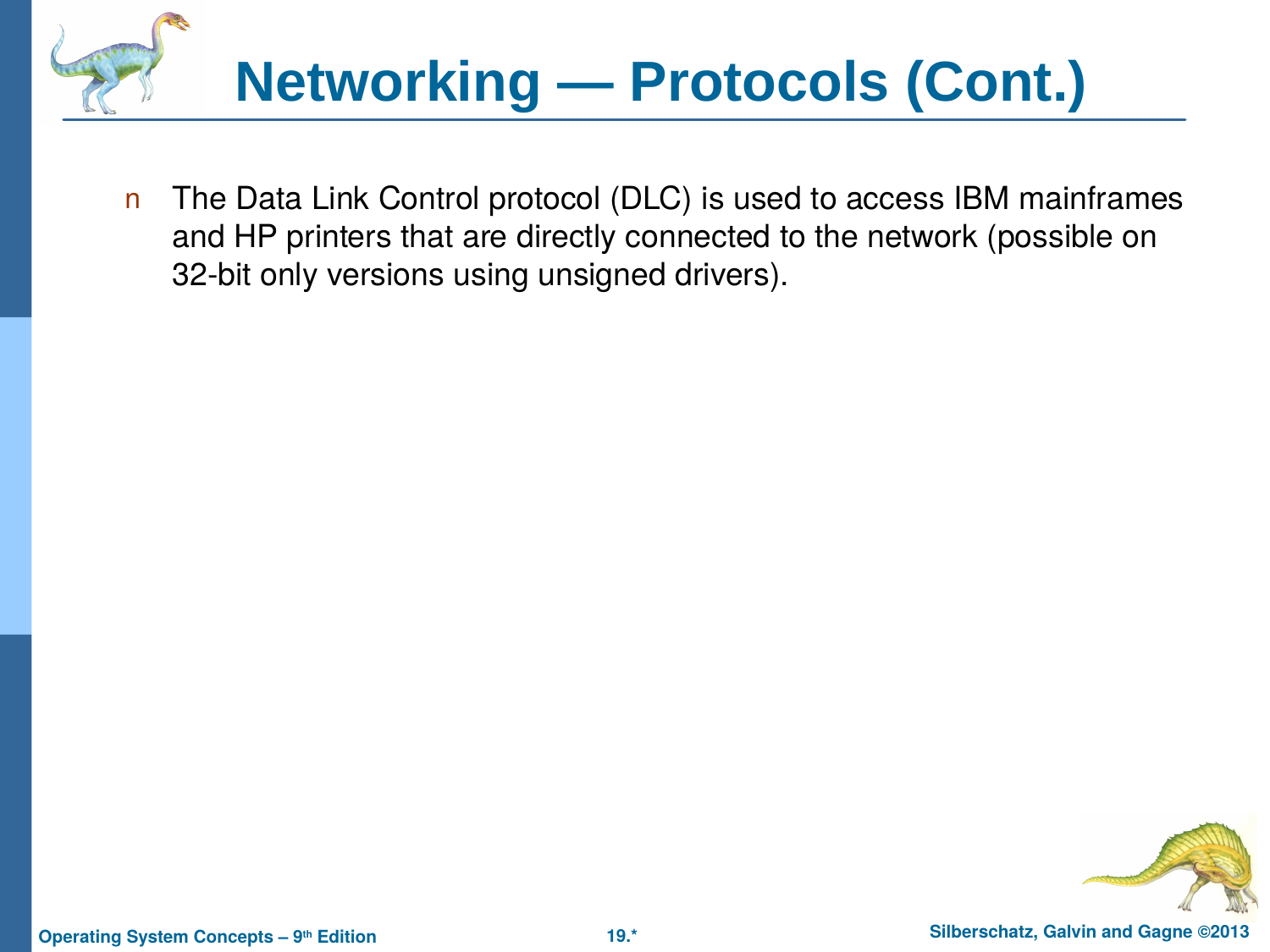

# Networking — Protocols (Cont.)
The Data Link Control protocol (DLC) is used to access IBM mainframes and HP printers that are directly connected to the network (possible on 32-bit only versions using unsigned drivers).